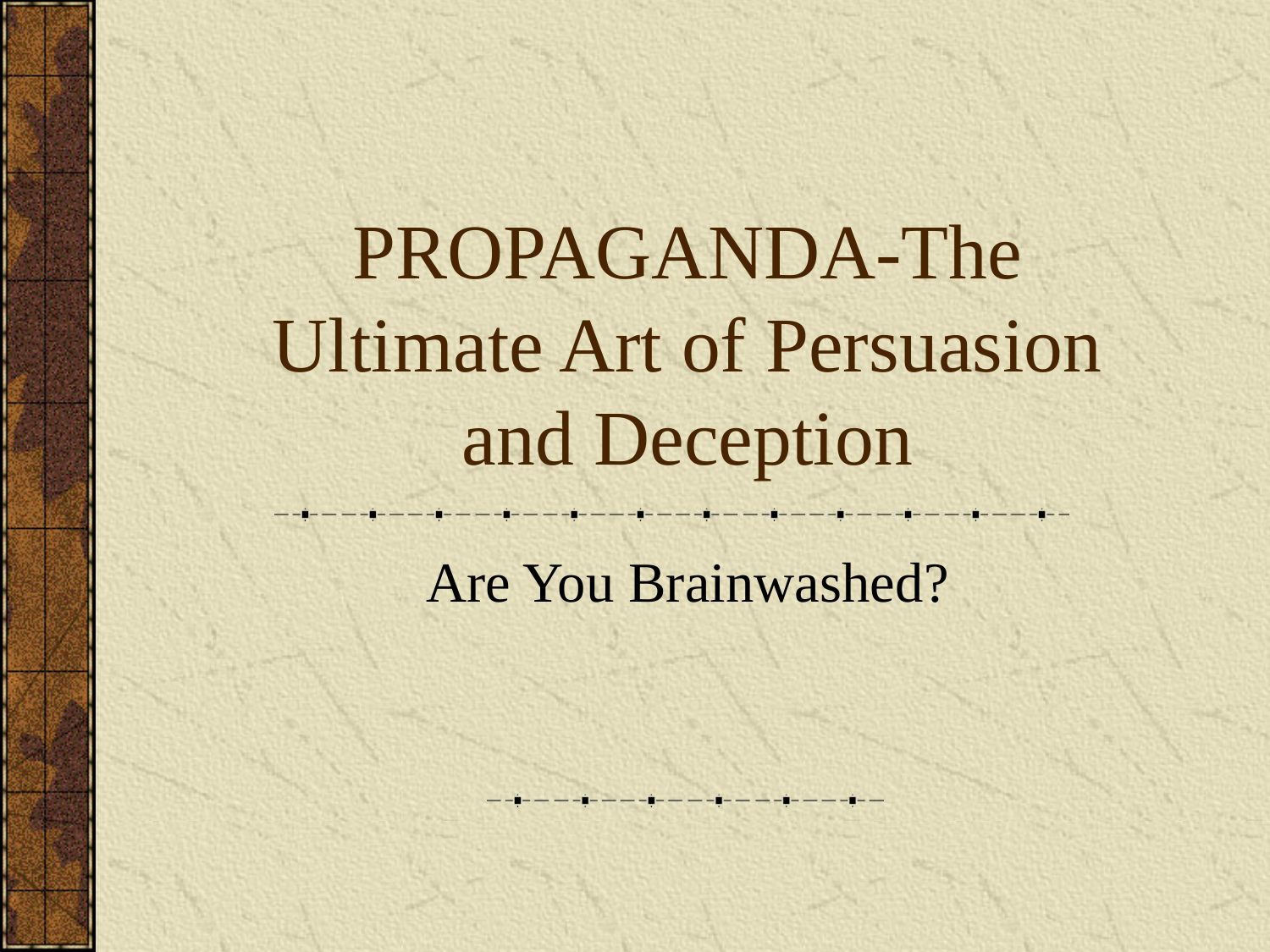

# PROPAGANDA-The Ultimate Art of Persuasion and Deception
Are You Brainwashed?